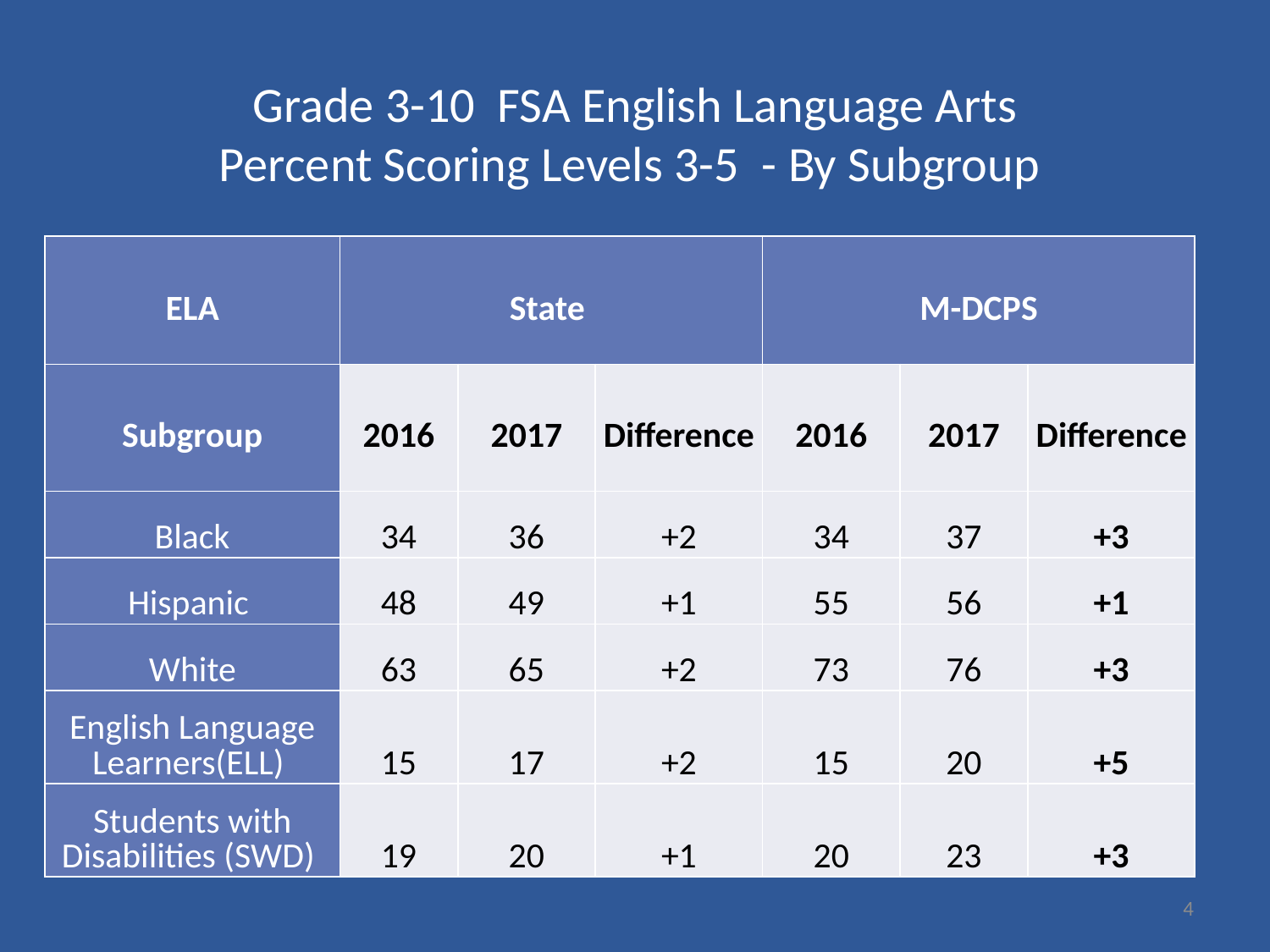

# Grade 3-10  FSA English Language Arts Percent Scoring Levels 3-5  - By Subgroup
| ELA | State |  |  | M-DCPS |  |  |
| --- | --- | --- | --- | --- | --- | --- |
| Subgroup | 2016 | 2017 | Difference | 2016 | 2017 | Difference |
| Black | 34 | 36 | +2 | 34 | 37 | +3 |
| Hispanic | 48 | 49 | +1 | 55 | 56 | +1 |
| White | 63 | 65 | +2 | 73 | 76 | +3 |
| English Language Learners(ELL) | 15 | 17 | +2 | 15 | 20 | +5 |
| Students with Disabilities (SWD) | 19 | 20 | +1 | 20 | 23 | +3 |
4